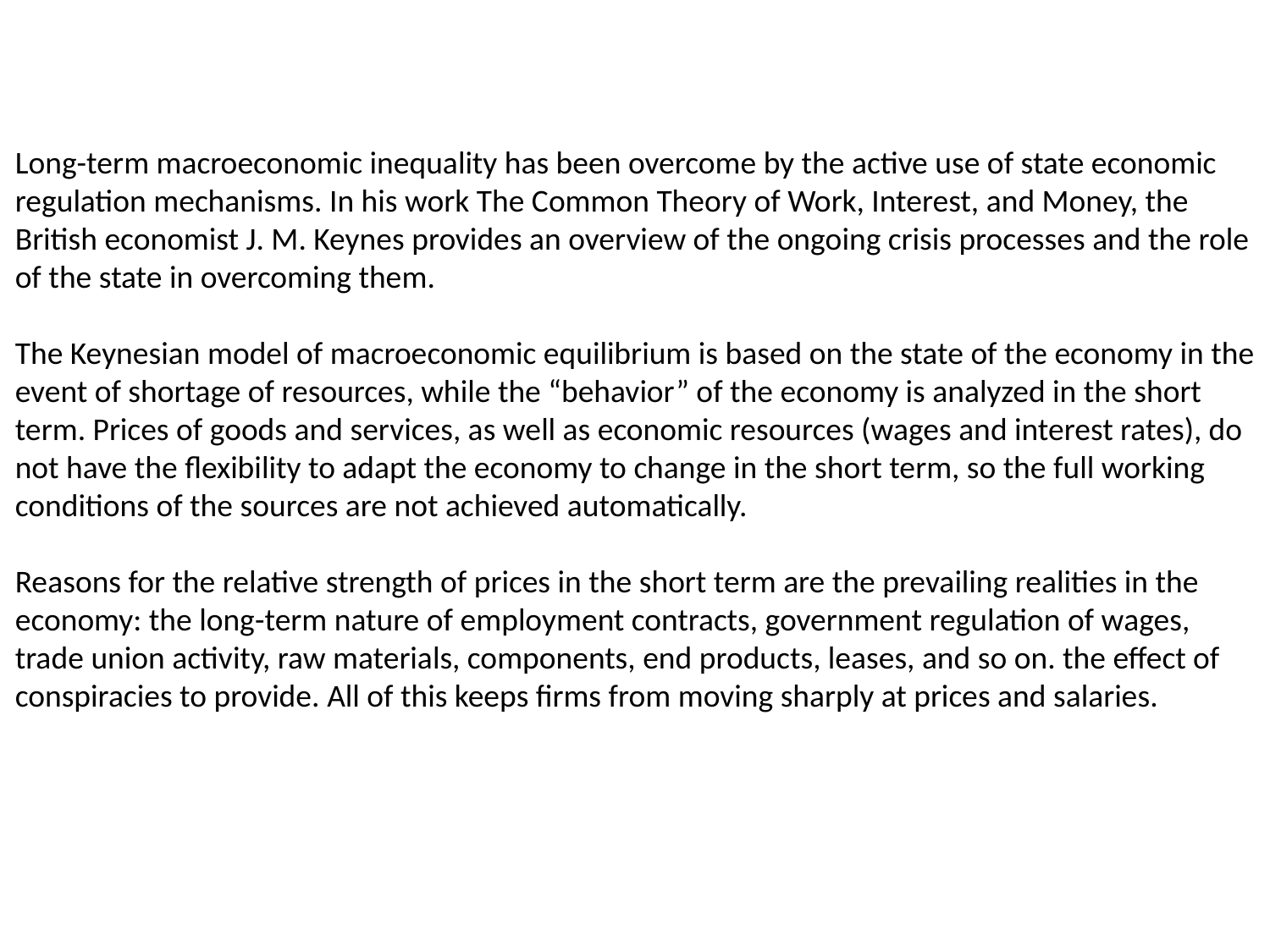

Long-term macroeconomic inequality has been overcome by the active use of state economic regulation mechanisms. In his work The Common Theory of Work, Interest, and Money, the British economist J. M. Keynes provides an overview of the ongoing crisis processes and the role of the state in overcoming them.

The Keynesian model of macroeconomic equilibrium is based on the state of the economy in the event of shortage of resources, while the “behavior” of the economy is analyzed in the short term. Prices of goods and services, as well as economic resources (wages and interest rates), do not have the flexibility to adapt the economy to change in the short term, so the full working conditions of the sources are not achieved automatically.

Reasons for the relative strength of prices in the short term are the prevailing realities in the economy: the long-term nature of employment contracts, government regulation of wages, trade union activity, raw materials, components, end products, leases, and so on. the effect of conspiracies to provide. All of this keeps firms from moving sharply at prices and salaries.